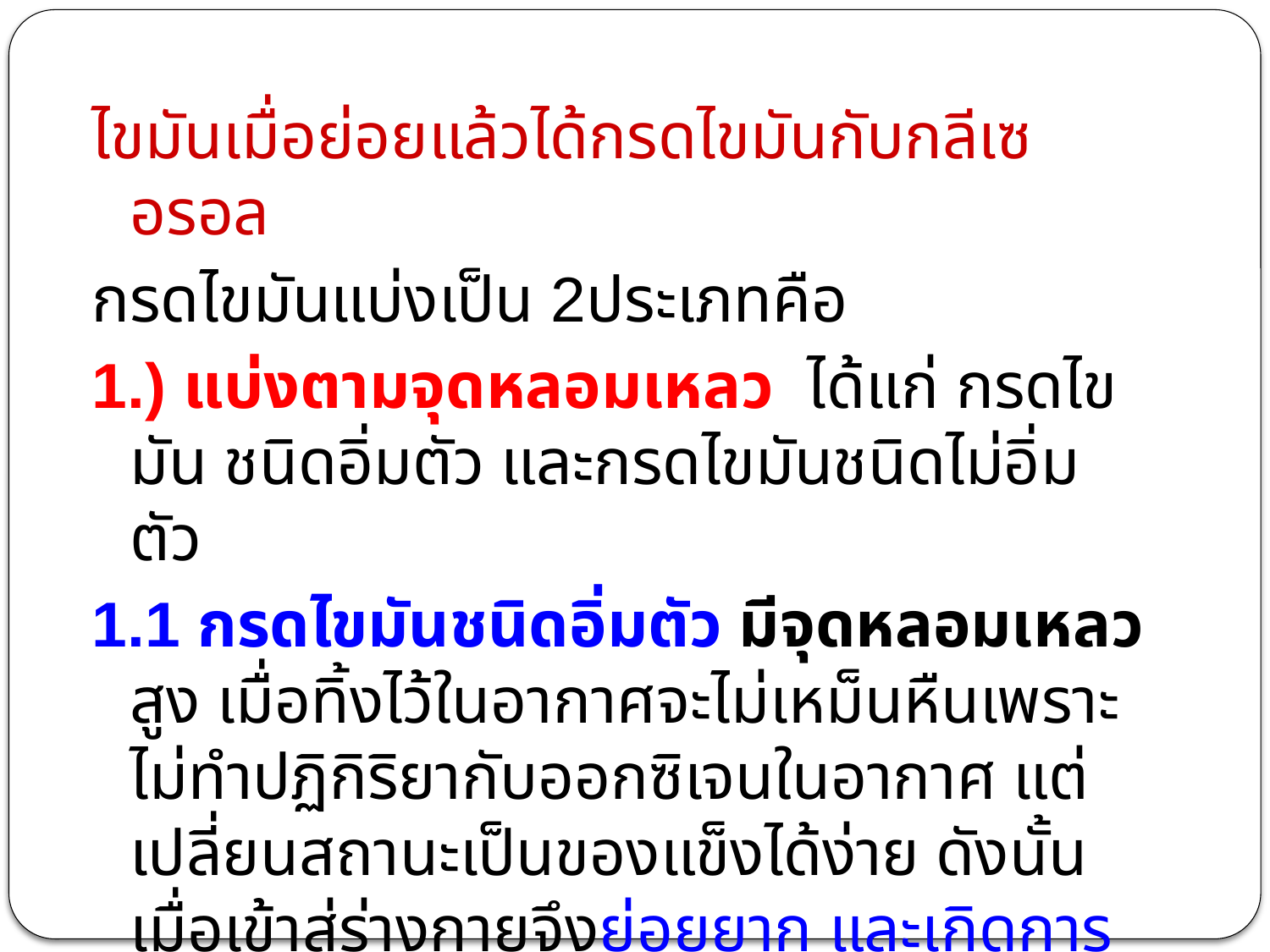

ไขมันเมื่อย่อยแล้วได้กรดไขมันกับกลีเซอรอล
กรดไขมันแบ่งเป็น 2ประเภทคือ
1.) แบ่งตามจุดหลอมเหลว  ได้แก่ กรดไขมัน ชนิดอิ่มตัว และกรดไขมันชนิดไม่อิ่มตัว
1.1 กรดไขมันชนิดอิ่มตัว มีจุดหลอมเหลวสูง เมื่อทิ้งไว้ในอากาศจะไม่เหม็นหืนเพราะไม่ทำปฏิกิริยากับออกซิเจนในอากาศ แต่เปลี่ยนสถานะเป็นของแข็งได้ง่าย ดังนั้น เมื่อเข้าสู่ร่างกายจึงย่อยยาก และเกิดการอุดตันในเส้นเลือด ก่อให้เกิดโรคอ้วน โรคหัวใจ  และโรคไขมันอุดตันในเส้นเลือด